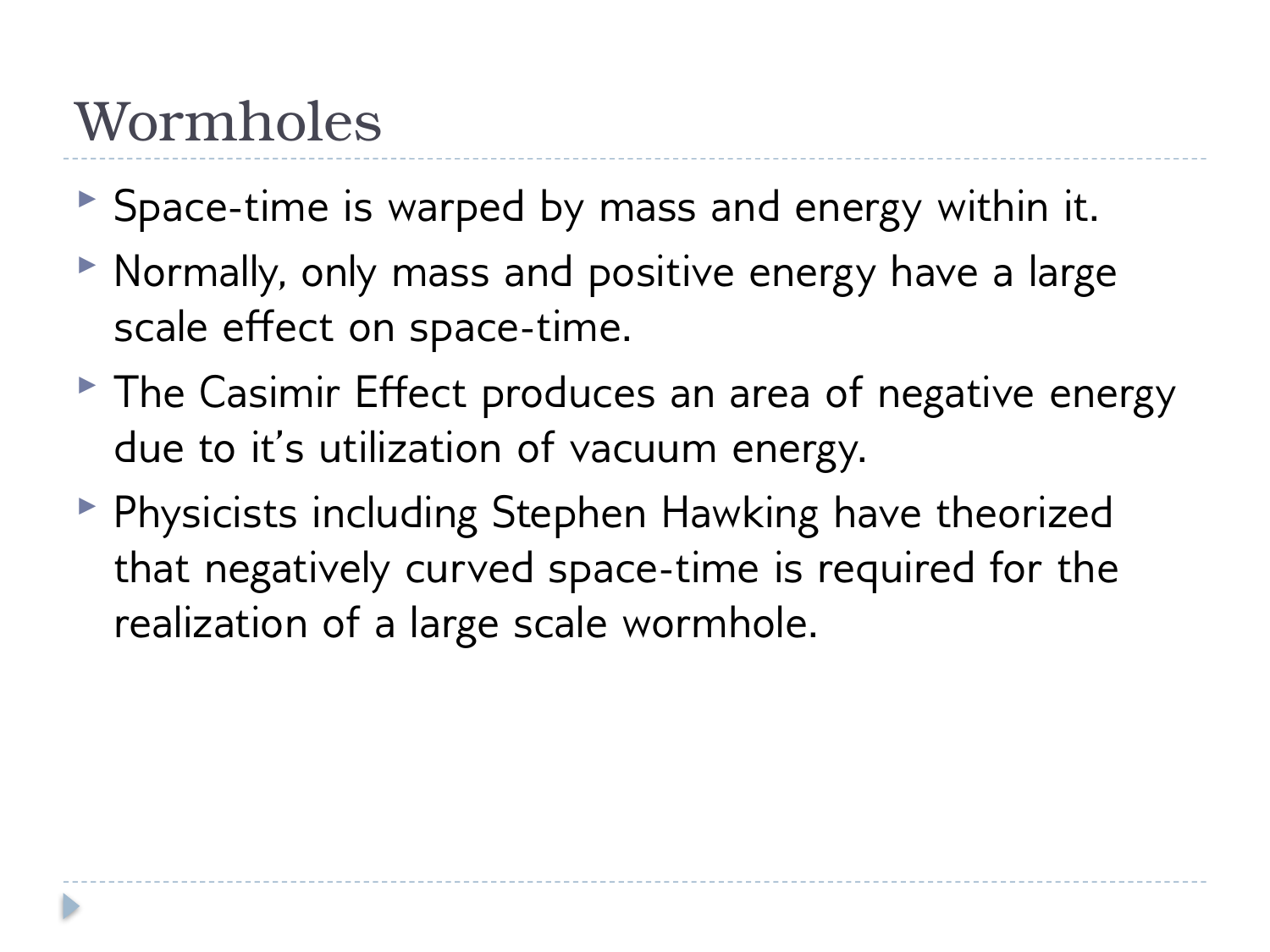

# Wormholes
Space-time is warped by mass and energy within it.
Normally, only mass and positive energy have a large scale effect on space-time.
The Casimir Effect produces an area of negative energy due to it’s utilization of vacuum energy.
Physicists including Stephen Hawking have theorized that negatively curved space-time is required for the realization of a large scale wormhole.